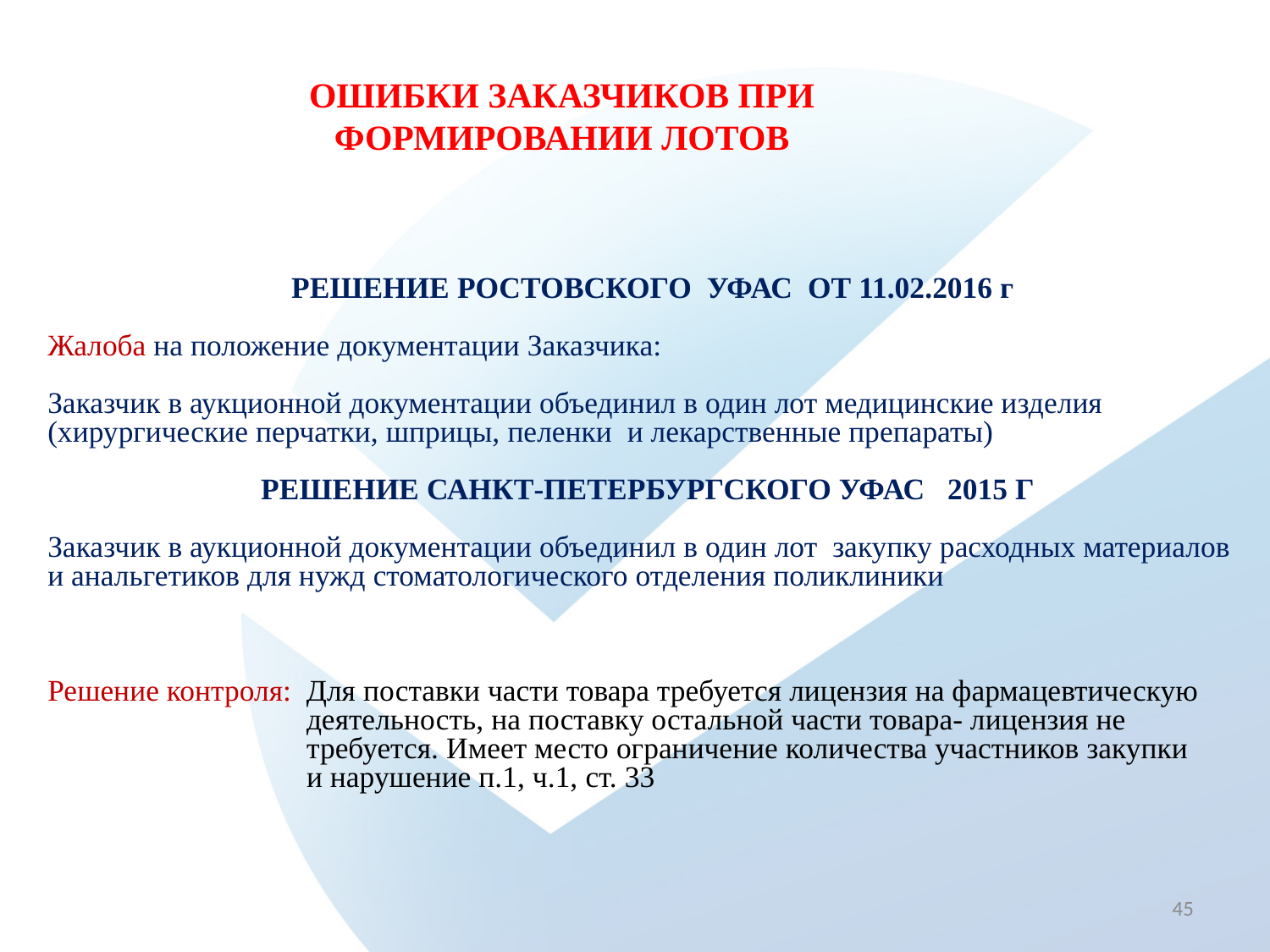

# ОШИБКИ ЗАКАЗЧИКОВ ПРИ ФОРМИРОВАНИИ ЛОТОВ

                                РЕШЕНИЕ РОСТОВСКОГО  УФАС  ОТ 11.02.2016 г

Жалоба на положение документации Заказчика:

Заказчик в аукционной документации объединил в один лот медицинские изделия (хирургические перчатки, шприцы, пеленки  и лекарственные препараты)

                            РЕШЕНИЕ САНКТ-ПЕТЕРБУРГСКОГО УФАС   2015 Г

Заказчик в аукционной документации объединил в один лот  закупку расходных материалов и анальгетиков для нужд стоматологического отделения поликлиники

Решение контроля:  Для поставки части товара требуется лицензия на фармацевтическую
                                  деятельность, на поставку остальной части товара- лицензия не
                                  требуется. Имеет место ограничение количества участников закупки
                                  и нарушение п.1, ч.1, ст. 33

45